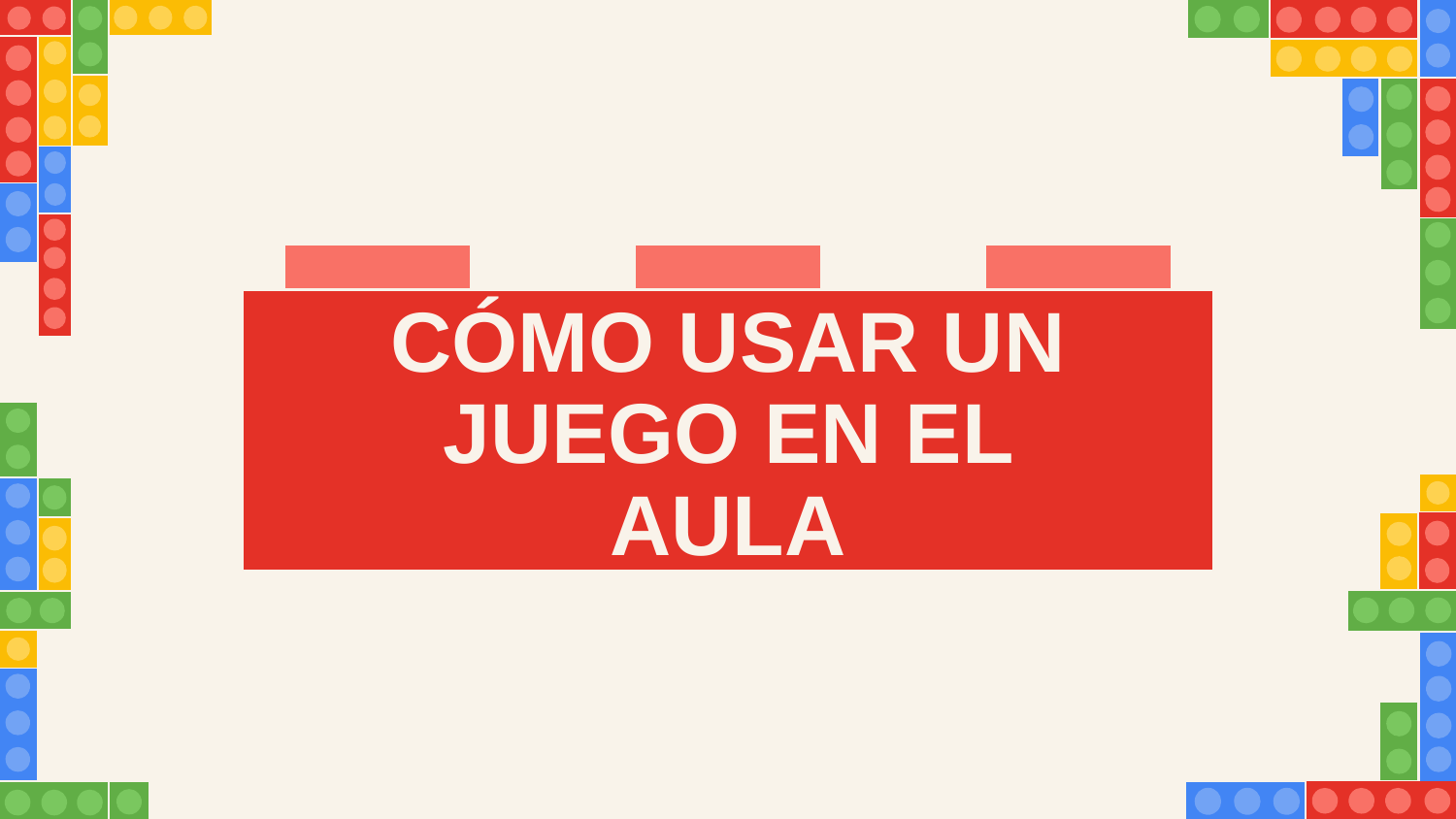

# CÓMO USAR UN JUEGO EN EL AULA